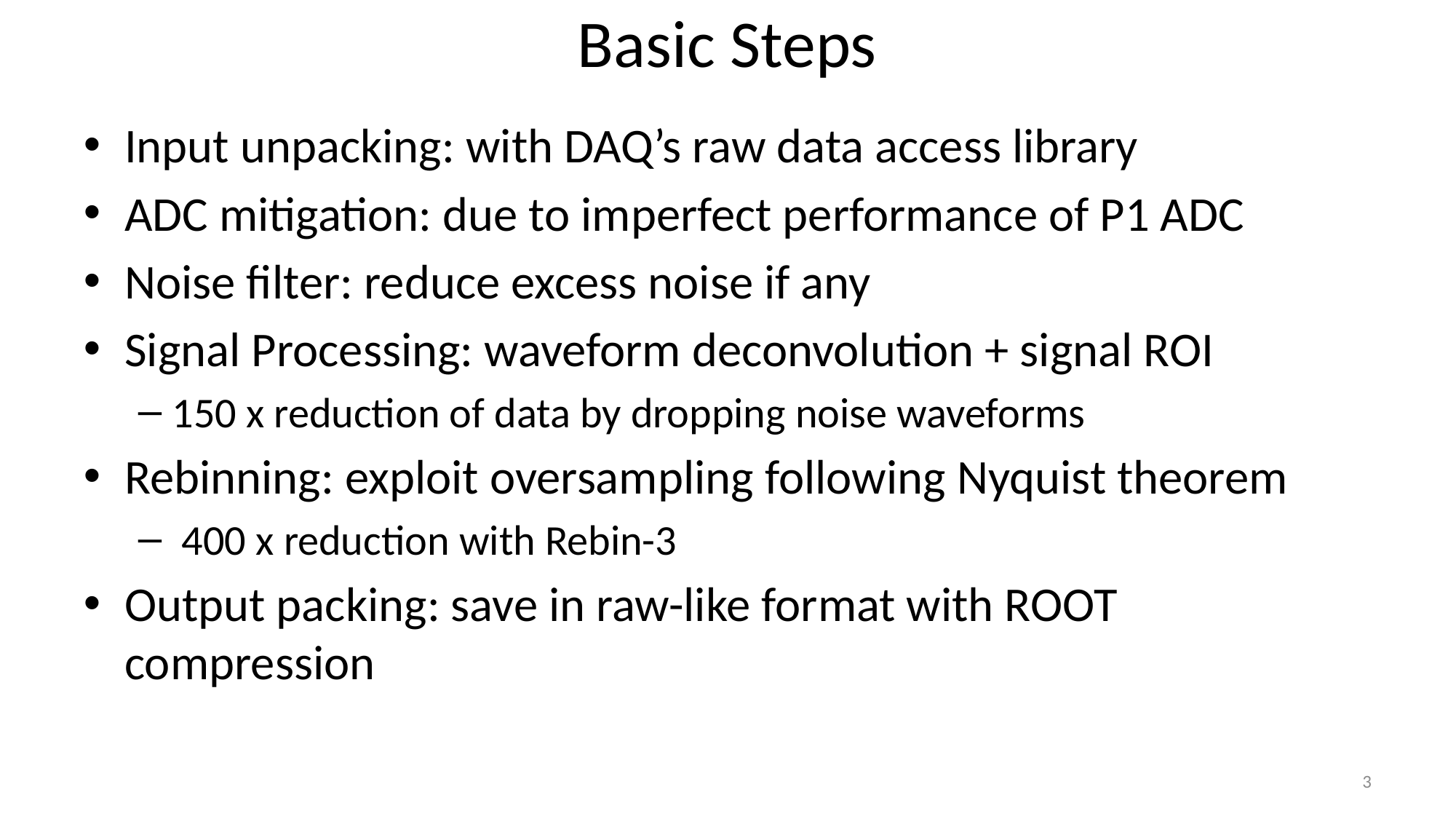

# Basic Steps
Input unpacking: with DAQ’s raw data access library
ADC mitigation: due to imperfect performance of P1 ADC
Noise filter: reduce excess noise if any
Signal Processing: waveform deconvolution + signal ROI
150 x reduction of data by dropping noise waveforms
Rebinning: exploit oversampling following Nyquist theorem
 400 x reduction with Rebin-3
Output packing: save in raw-like format with ROOT compression
3